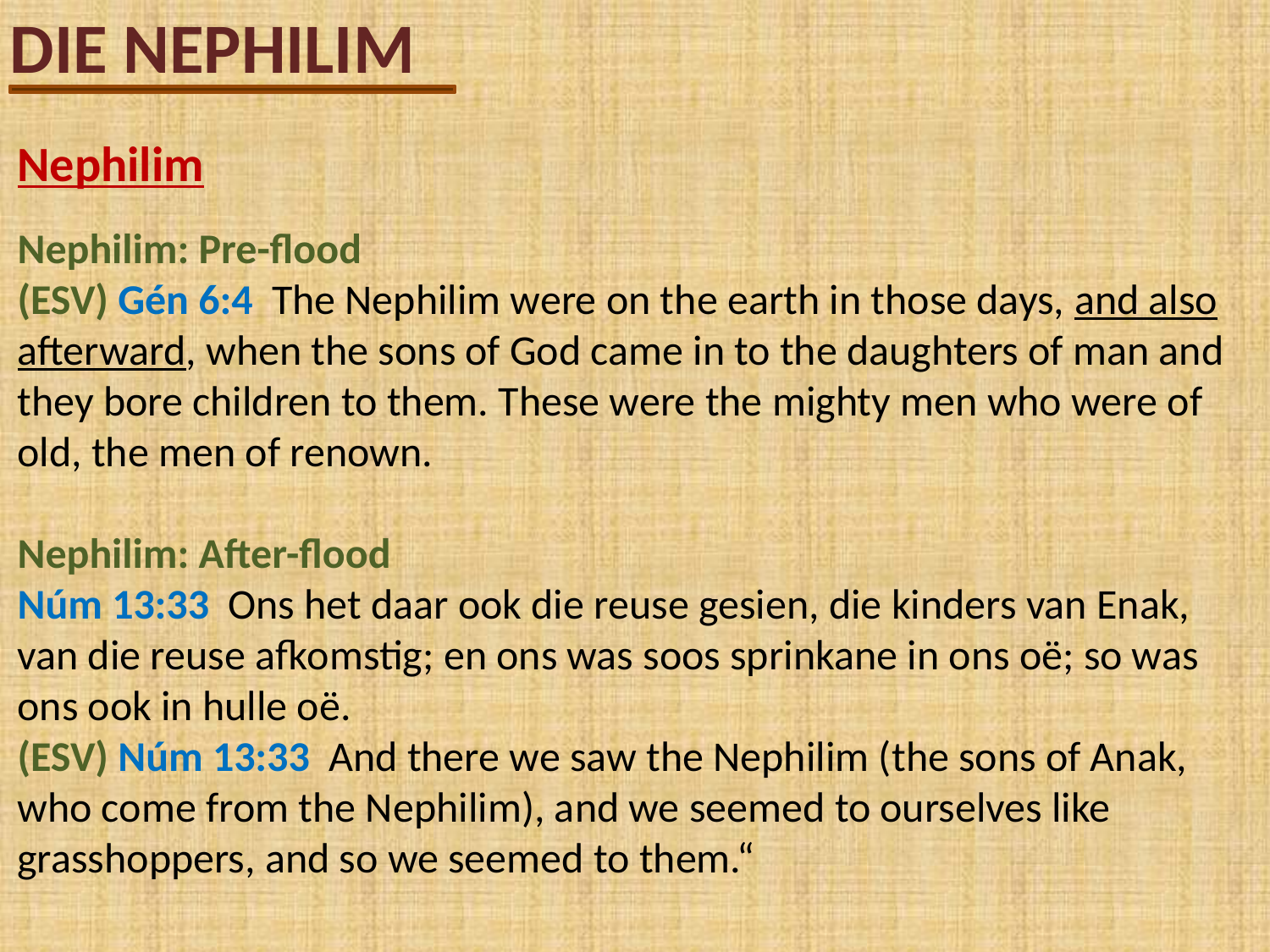

DIE NEPHILIM

Nephilim

Nephilim: Pre-flood
(ESV) Gén 6:4  The Nephilim were on the earth in those days, and also afterward, when the sons of God came in to the daughters of man and they bore children to them. These were the mighty men who were of old, the men of renown.

Nephilim: After-flood
Núm 13:33  Ons het daar ook die reuse gesien, die kinders van Enak, van die reuse afkomstig; en ons was soos sprinkane in ons oë; so was ons ook in hulle oë.
(ESV) Núm 13:33  And there we saw the Nephilim (the sons of Anak, who come from the Nephilim), and we seemed to ourselves like grasshoppers, and so we seemed to them.“